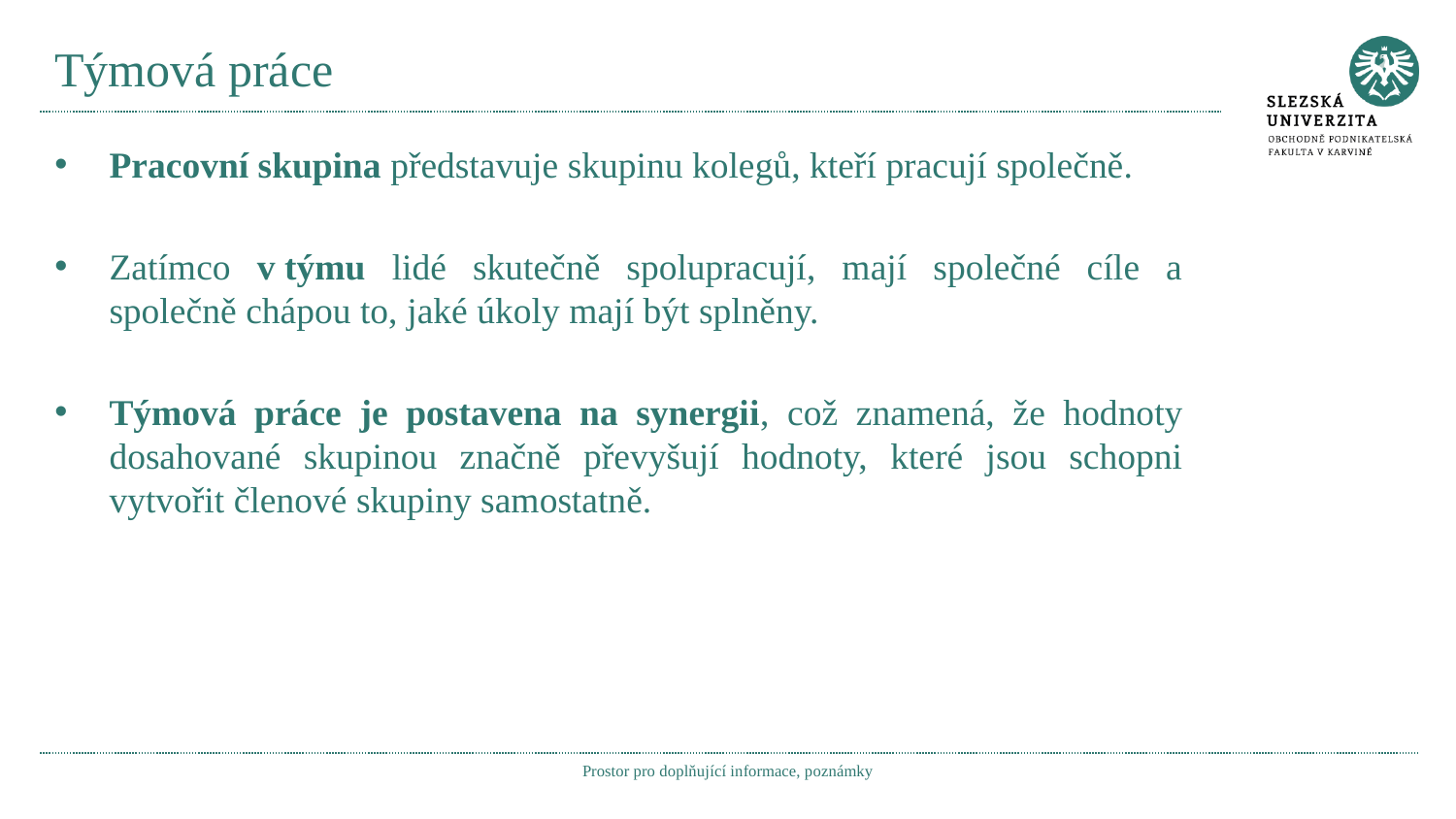

# Týmová práce
Pracovní skupina představuje skupinu kolegů, kteří pracují společně.

Zatímco v týmu lidé skutečně spolupracují, mají společné cíle a společně chápou to, jaké úkoly mají být splněny.

Týmová práce je postavena na synergii, což znamená, že hodnoty dosahované skupinou značně převyšují hodnoty, které jsou schopni vytvořit členové skupiny samostatně.

Prostor pro doplňující informace, poznámky